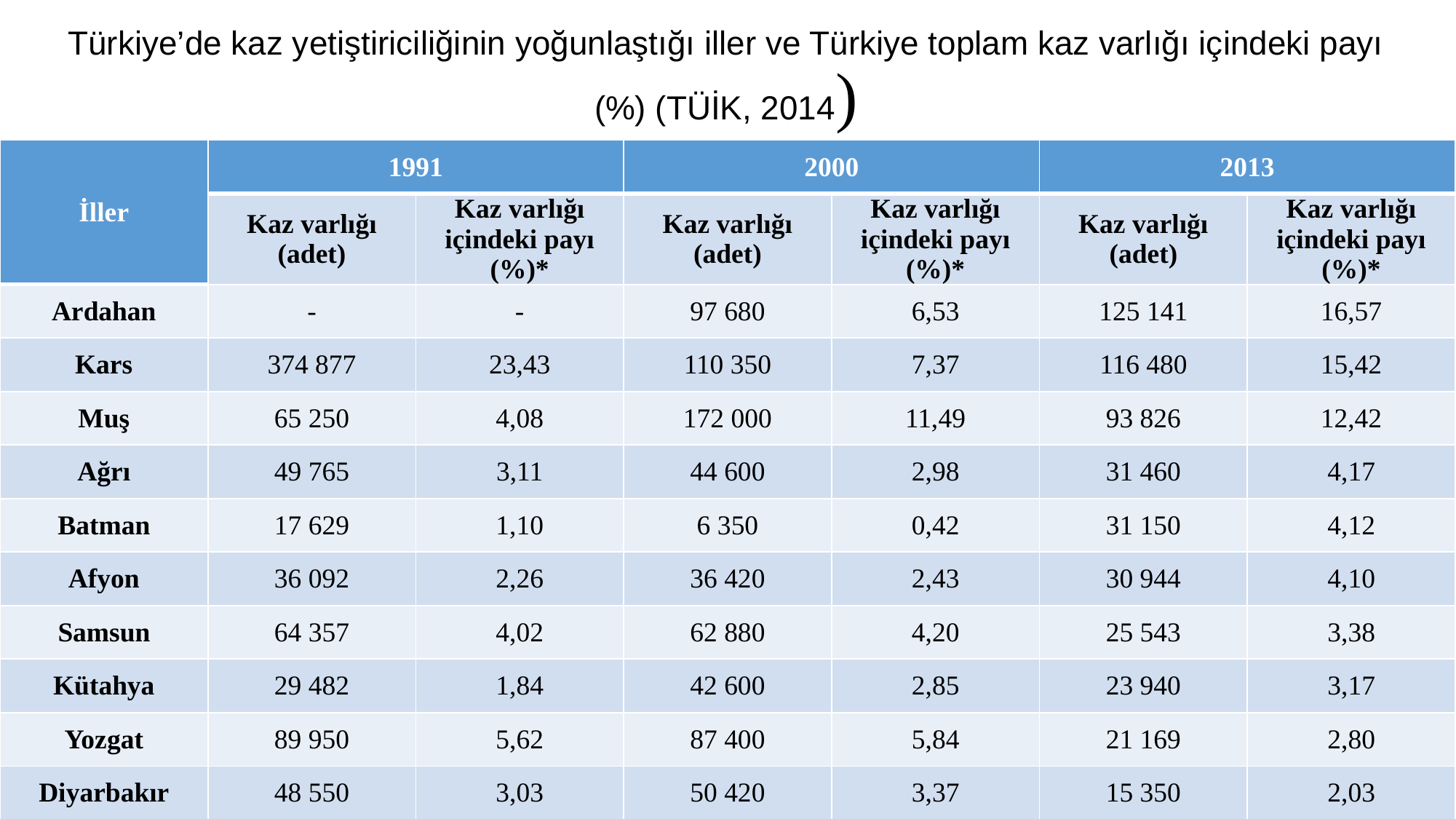

# Türkiye’de kaz yetiştiriciliğinin yoğunlaştığı iller ve Türkiye toplam kaz varlığı içindeki payı (%) (TÜİK, 2014)
| İller | 1991 |  | 2000 |  | 2013 |  |
| --- | --- | --- | --- | --- | --- | --- |
|  | Kaz varlığı (adet) | Kaz varlığı içindeki payı (%)\* | Kaz varlığı (adet) | Kaz varlığı içindeki payı (%)\* | Kaz varlığı (adet) | Kaz varlığı içindeki payı (%)\* |
| Ardahan | - | - | 97 680 | 6,53 | 125 141 | 16,57 |
| Kars | 374 877 | 23,43 | 110 350 | 7,37 | 116 480 | 15,42 |
| Muş | 65 250 | 4,08 | 172 000 | 11,49 | 93 826 | 12,42 |
| Ağrı | 49 765 | 3,11 | 44 600 | 2,98 | 31 460 | 4,17 |
| Batman | 17 629 | 1,10 | 6 350 | 0,42 | 31 150 | 4,12 |
| Afyon | 36 092 | 2,26 | 36 420 | 2,43 | 30 944 | 4,10 |
| Samsun | 64 357 | 4,02 | 62 880 | 4,20 | 25 543 | 3,38 |
| Kütahya | 29 482 | 1,84 | 42 600 | 2,85 | 23 940 | 3,17 |
| Yozgat | 89 950 | 5,62 | 87 400 | 5,84 | 21 169 | 2,80 |
| Diyarbakır | 48 550 | 3,03 | 50 420 | 3,37 | 15 350 | 2,03 |